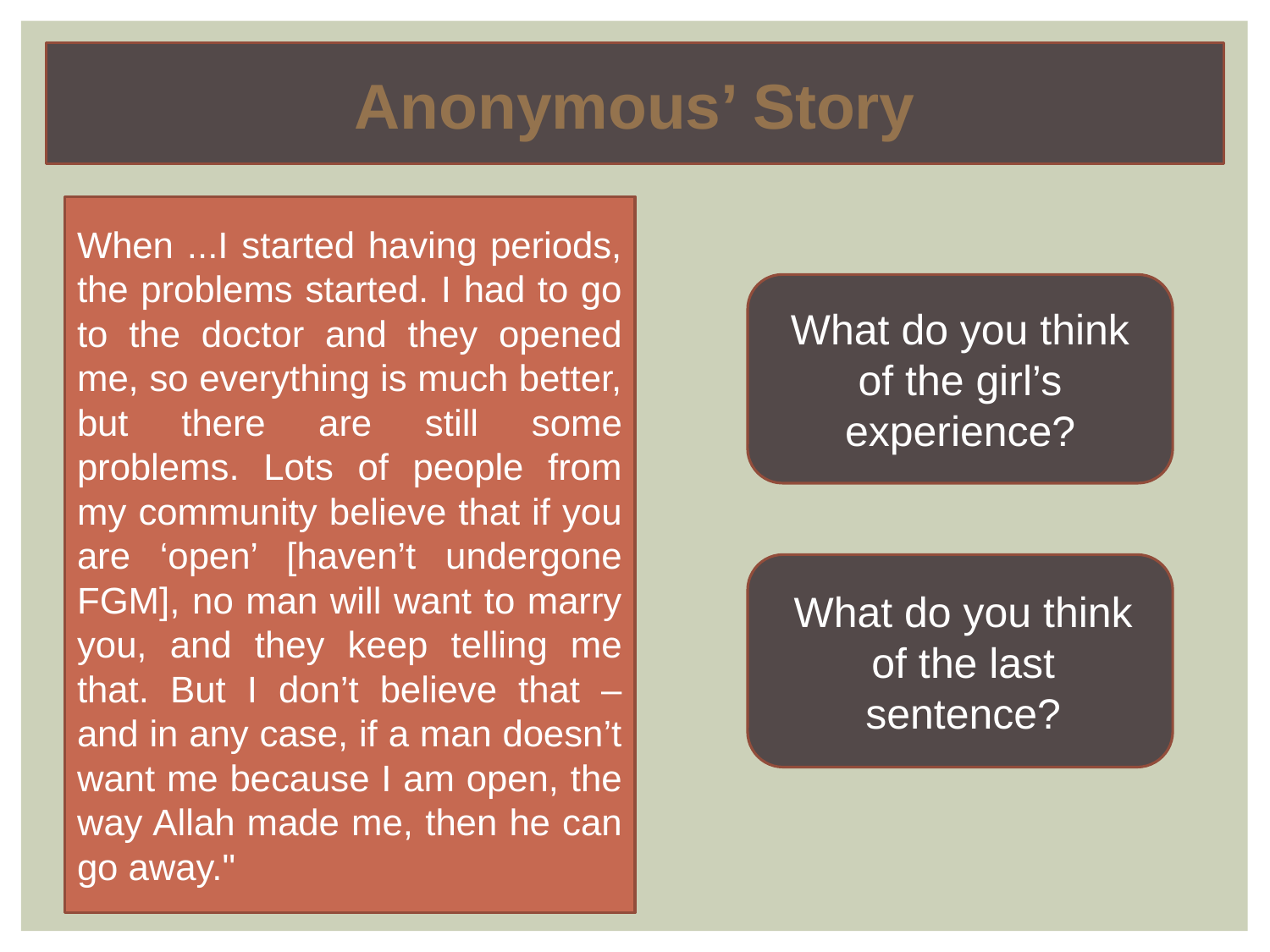

Anonymous’ Story
When ...I started having periods, the problems started. I had to go to the doctor and they opened me, so everything is much better, but there are still some problems. Lots of people from my community believe that if you are ‘open’ [haven’t undergone FGM], no man will want to marry you, and they keep telling me that. But I don’t believe that – and in any case, if a man doesn’t want me because I am open, the way Allah made me, then he can go away."
What do you think of the girl’s experience?
What do you think of the last sentence?